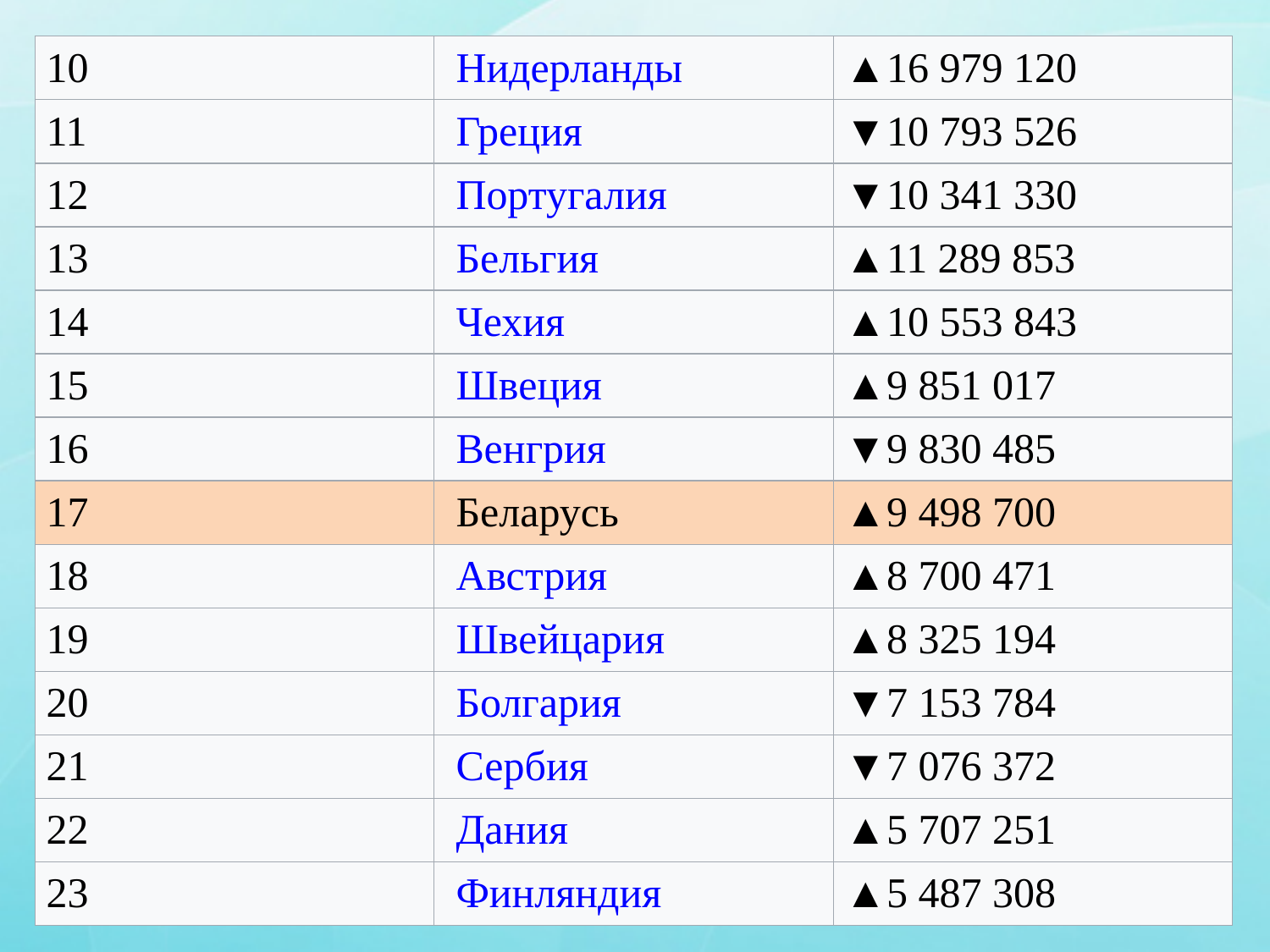

| 10 | Нидерланды | ▲16 979 120 |
| --- | --- | --- |
| 11 | Греция | ▼10 793 526 |
| 12 | Португалия | ▼10 341 330 |
| 13 | Бельгия | ▲11 289 853 |
| 14 | Чехия | ▲10 553 843 |
| 15 | Швеция | ▲9 851 017 |
| 16 | Венгрия | ▼9 830 485 |
| 17 | Беларусь | ▲9 498 700 |
| 18 | Австрия | ▲8 700 471 |
| 19 | Швейцария | ▲8 325 194 |
| 20 | Болгария | ▼7 153 784 |
| 21 | Сербия | ▼7 076 372 |
| 22 | Дания | ▲5 707 251 |
| 23 | Финляндия | ▲5 487 308 |